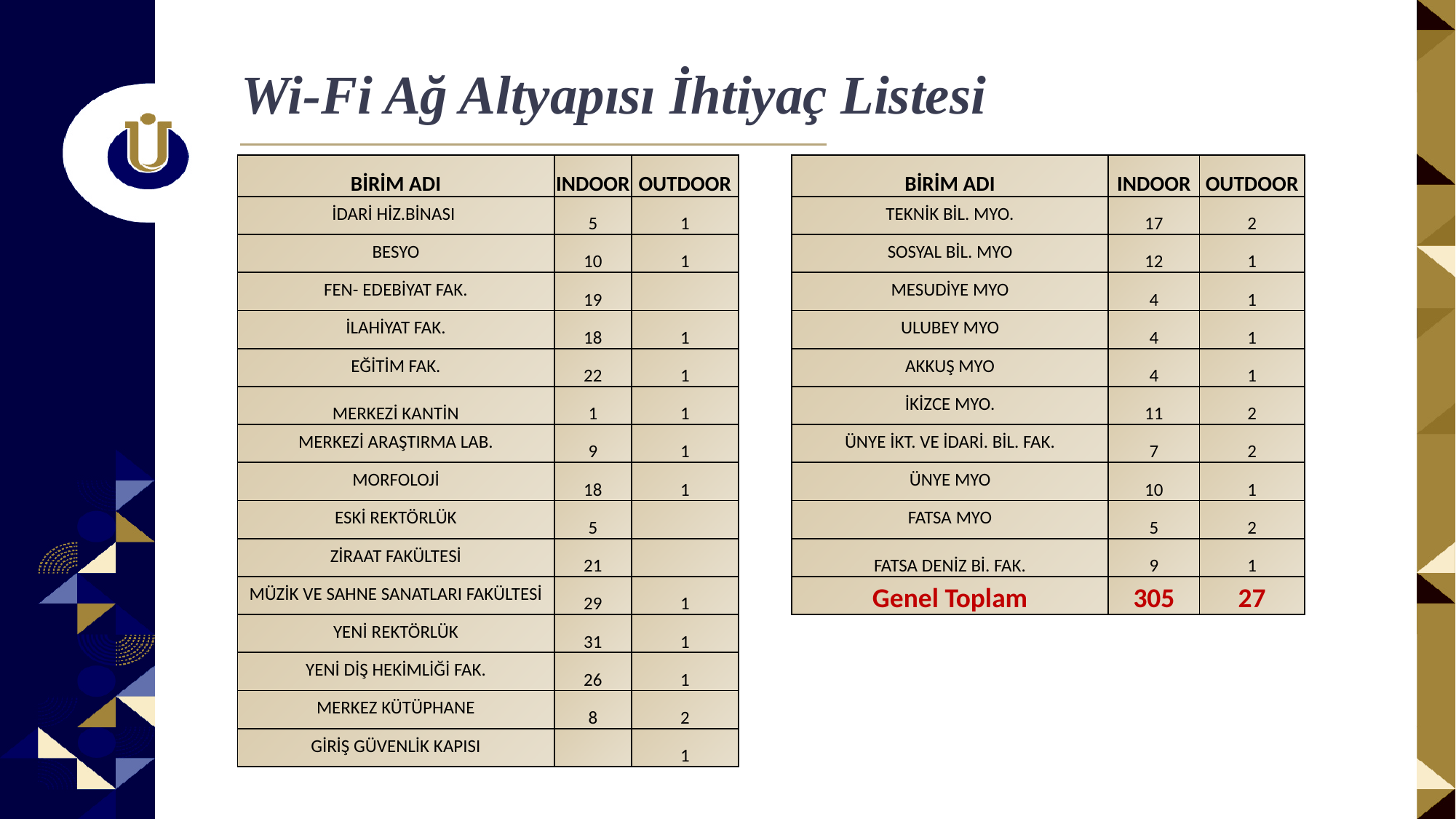

Wi-Fi Ağ Altyapısı İhtiyaç Listesi
| BİRİM ADI | INDOOR | OUTDOOR |
| --- | --- | --- |
| İDARİ HİZ.BİNASI | 5 | 1 |
| BESYO | 10 | 1 |
| FEN- EDEBİYAT FAK. | 19 |  |
| İLAHİYAT FAK. | 18 | 1 |
| EĞİTİM FAK. | 22 | 1 |
| MERKEZİ KANTİN | 1 | 1 |
| MERKEZİ ARAŞTIRMA LAB. | 9 | 1 |
| MORFOLOJİ | 18 | 1 |
| ESKİ REKTÖRLÜK | 5 |  |
| ZİRAAT FAKÜLTESİ | 21 |  |
| MÜZİK VE SAHNE SANATLARI FAKÜLTESİ | 29 | 1 |
| YENİ REKTÖRLÜK | 31 | 1 |
| YENİ DİŞ HEKİMLİĞİ FAK. | 26 | 1 |
| MERKEZ KÜTÜPHANE | 8 | 2 |
| GİRİŞ GÜVENLİK KAPISI |  | 1 |
| BİRİM ADI | INDOOR | OUTDOOR |
| --- | --- | --- |
| TEKNİK BİL. MYO. | 17 | 2 |
| SOSYAL BİL. MYO | 12 | 1 |
| MESUDİYE MYO | 4 | 1 |
| ULUBEY MYO | 4 | 1 |
| AKKUŞ MYO | 4 | 1 |
| İKİZCE MYO. | 11 | 2 |
| ÜNYE İKT. VE İDARİ. BİL. FAK. | 7 | 2 |
| ÜNYE MYO | 10 | 1 |
| FATSA MYO | 5 | 2 |
| FATSA DENİZ Bİ. FAK. | 9 | 1 |
| Genel Toplam | 305 | 27 |